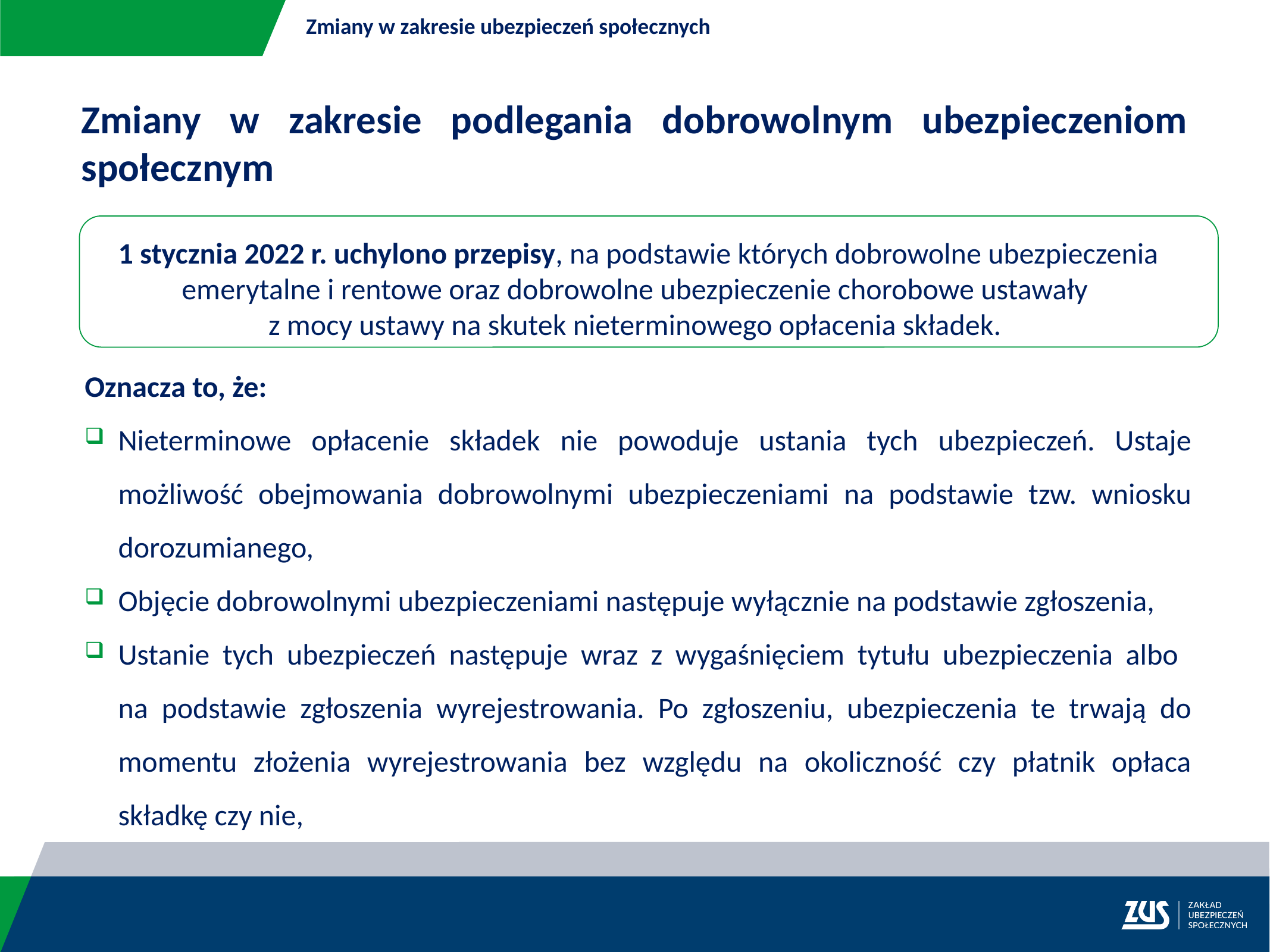

Zmiany w zakresie ubezpieczeń społecznych
Zmiany w zakresie podlegania dobrowolnym ubezpieczeniom społecznym

1 stycznia 2022 r. uchylono przepisy, na podstawie których dobrowolne ubezpieczenia emerytalne i rentowe oraz dobrowolne ubezpieczenie chorobowe ustawały
z mocy ustawy na skutek nieterminowego opłacenia składek.
Oznacza to, że:
Nieterminowe opłacenie składek nie powoduje ustania tych ubezpieczeń. Ustaje możliwość obejmowania dobrowolnymi ubezpieczeniami na podstawie tzw. wniosku dorozumianego,
Objęcie dobrowolnymi ubezpieczeniami następuje wyłącznie na podstawie zgłoszenia,
Ustanie tych ubezpieczeń następuje wraz z wygaśnięciem tytułu ubezpieczenia albo
na podstawie zgłoszenia wyrejestrowania. Po zgłoszeniu, ubezpieczenia te trwają do momentu złożenia wyrejestrowania bez względu na okoliczność czy płatnik opłaca składkę czy nie,